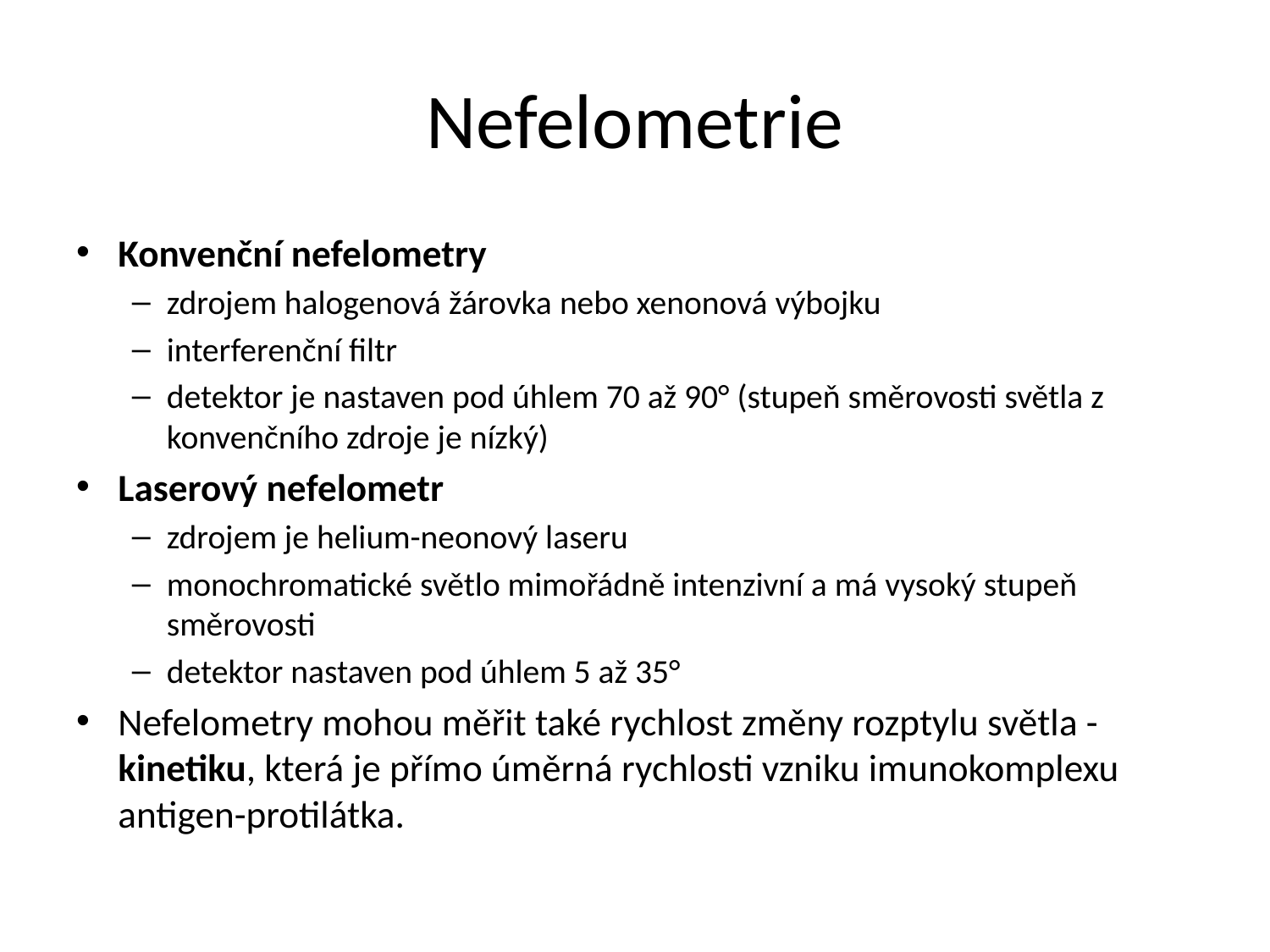

# Nefelometrie
Konvenční nefelometry
zdrojem halogenová žárovka nebo xenonová výbojku
interferenční filtr
detektor je nastaven pod úhlem 70 až 90° (stupeň směrovosti světla z konvenčního zdroje je nízký)
Laserový nefelometr
zdrojem je helium-neonový laseru
monochromatické světlo mimořádně intenzivní a má vysoký stupeň směrovosti
detektor nastaven pod úhlem 5 až 35°
Nefelometry mohou měřit také rychlost změny rozptylu světla - kinetiku, která je přímo úměrná rychlosti vzniku imunokomplexu antigen-protilátka.